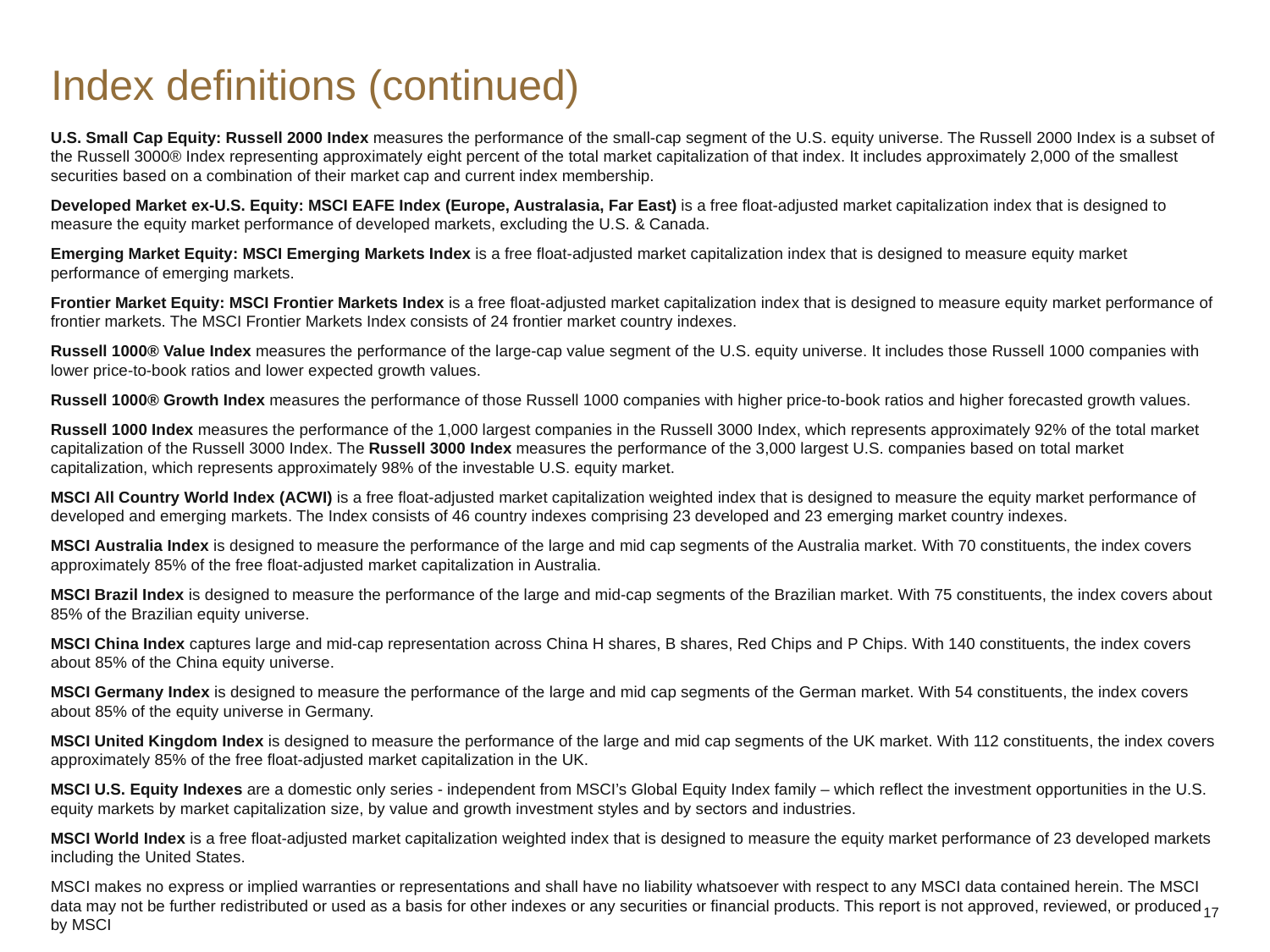

# Index definitions (continued)
U.S. Small Cap Equity: Russell 2000 Index measures the performance of the small-cap segment of the U.S. equity universe. The Russell 2000 Index is a subset of the Russell 3000® Index representing approximately eight percent of the total market capitalization of that index. It includes approximately 2,000 of the smallest securities based on a combination of their market cap and current index membership.
Developed Market ex-U.S. Equity: MSCI EAFE Index (Europe, Australasia, Far East) is a free float-adjusted market capitalization index that is designed to measure the equity market performance of developed markets, excluding the U.S. & Canada.
Emerging Market Equity: MSCI Emerging Markets Index is a free float-adjusted market capitalization index that is designed to measure equity market performance of emerging markets.
Frontier Market Equity: MSCI Frontier Markets Index is a free float-adjusted market capitalization index that is designed to measure equity market performance of frontier markets. The MSCI Frontier Markets Index consists of 24 frontier market country indexes.
Russell 1000® Value Index measures the performance of the large-cap value segment of the U.S. equity universe. It includes those Russell 1000 companies with lower price-to-book ratios and lower expected growth values.
Russell 1000® Growth Index measures the performance of those Russell 1000 companies with higher price-to-book ratios and higher forecasted growth values.
Russell 1000 Index measures the performance of the 1,000 largest companies in the Russell 3000 Index, which represents approximately 92% of the total market capitalization of the Russell 3000 Index. The Russell 3000 Index measures the performance of the 3,000 largest U.S. companies based on total market capitalization, which represents approximately 98% of the investable U.S. equity market.
MSCI All Country World Index (ACWI) is a free float-adjusted market capitalization weighted index that is designed to measure the equity market performance of developed and emerging markets. The Index consists of 46 country indexes comprising 23 developed and 23 emerging market country indexes.
MSCI Australia Index is designed to measure the performance of the large and mid cap segments of the Australia market. With 70 constituents, the index covers approximately 85% of the free float-adjusted market capitalization in Australia.
MSCI Brazil Index is designed to measure the performance of the large and mid-cap segments of the Brazilian market. With 75 constituents, the index covers about 85% of the Brazilian equity universe.
MSCI China Index captures large and mid-cap representation across China H shares, B shares, Red Chips and P Chips. With 140 constituents, the index covers about 85% of the China equity universe.
MSCI Germany Index is designed to measure the performance of the large and mid cap segments of the German market. With 54 constituents, the index covers about 85% of the equity universe in Germany.
MSCI United Kingdom Index is designed to measure the performance of the large and mid cap segments of the UK market. With 112 constituents, the index covers approximately 85% of the free float-adjusted market capitalization in the UK.
MSCI U.S. Equity Indexes are a domestic only series - independent from MSCI’s Global Equity Index family – which reflect the investment opportunities in the U.S. equity markets by market capitalization size, by value and growth investment styles and by sectors and industries.
MSCI World Index is a free float-adjusted market capitalization weighted index that is designed to measure the equity market performance of 23 developed markets including the United States.
MSCI makes no express or implied warranties or representations and shall have no liability whatsoever with respect to any MSCI data contained herein. The MSCI data may not be further redistributed or used as a basis for other indexes or any securities or financial products. This report is not approved, reviewed, or produced by MSCI

17